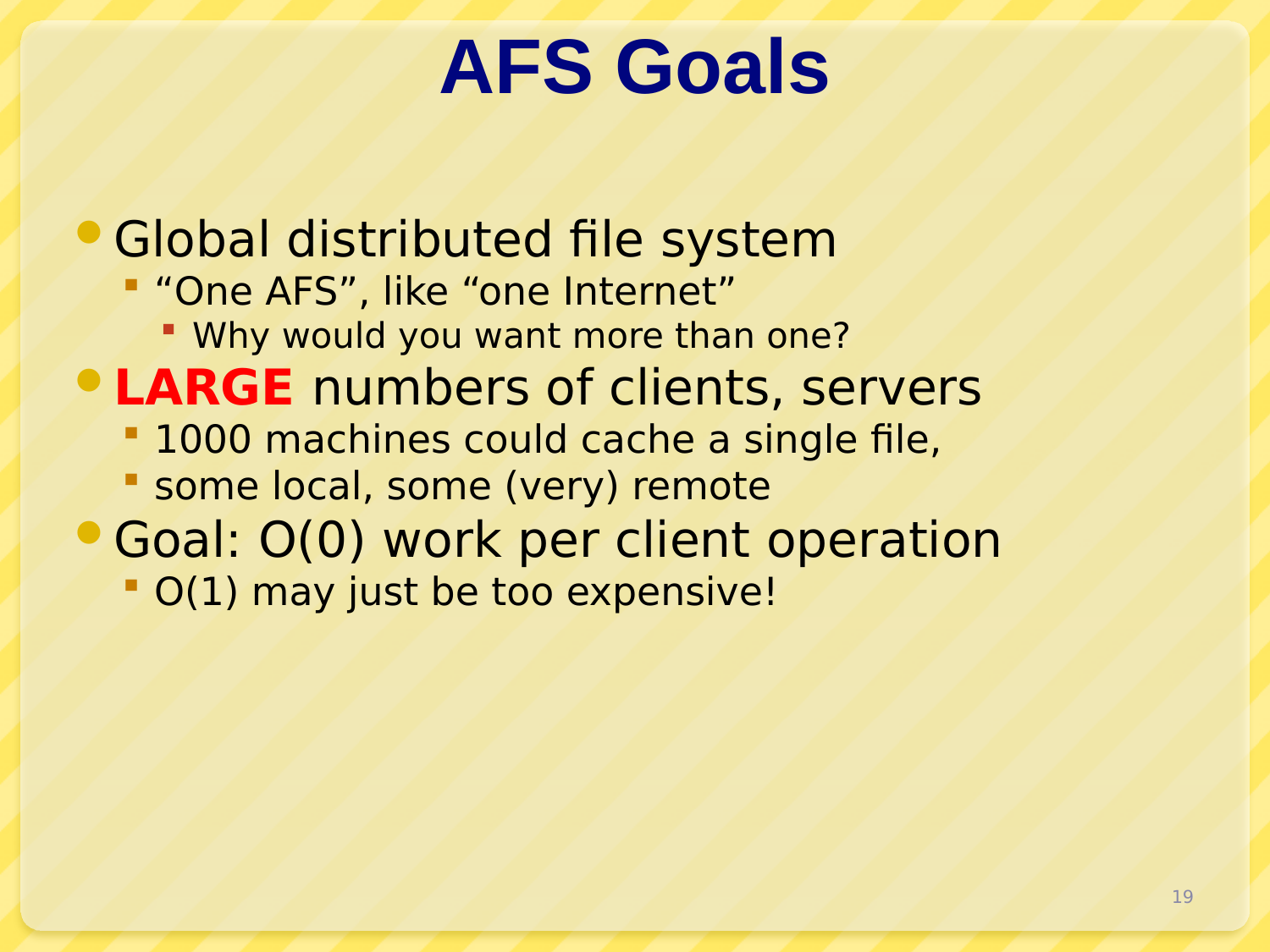

# AFS Goals
Global distributed file system
“One AFS”, like “one Internet”
Why would you want more than one?
LARGE numbers of clients, servers
1000 machines could cache a single file,
some local, some (very) remote
Goal: O(0) work per client operation
O(1) may just be too expensive!

19